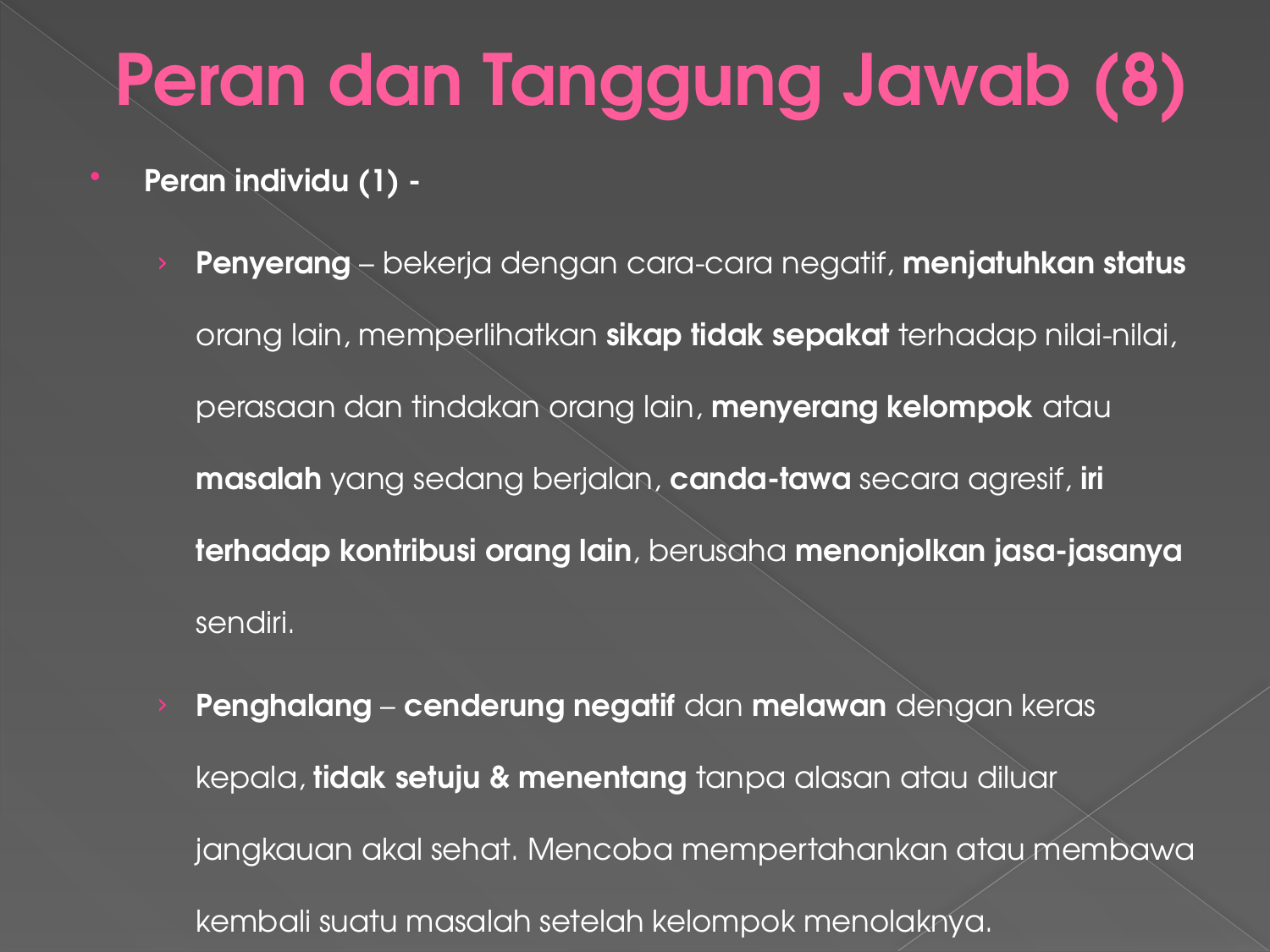

# Peran dan Tanggung Jawab (8)
Peran individu (1) -
Penyerang – bekerja dengan cara-cara negatif, menjatuhkan status orang lain, memperlihatkan sikap tidak sepakat terhadap nilai-nilai, perasaan dan tindakan orang lain, menyerang kelompok atau masalah yang sedang berjalan, canda-tawa secara agresif, iri terhadap kontribusi orang lain, berusaha menonjolkan jasa-jasanya sendiri.
Penghalang – cenderung negatif dan melawan dengan keras kepala, tidak setuju & menentang tanpa alasan atau diluar jangkauan akal sehat. Mencoba mempertahankan atau membawa kembali suatu masalah setelah kelompok menolaknya.